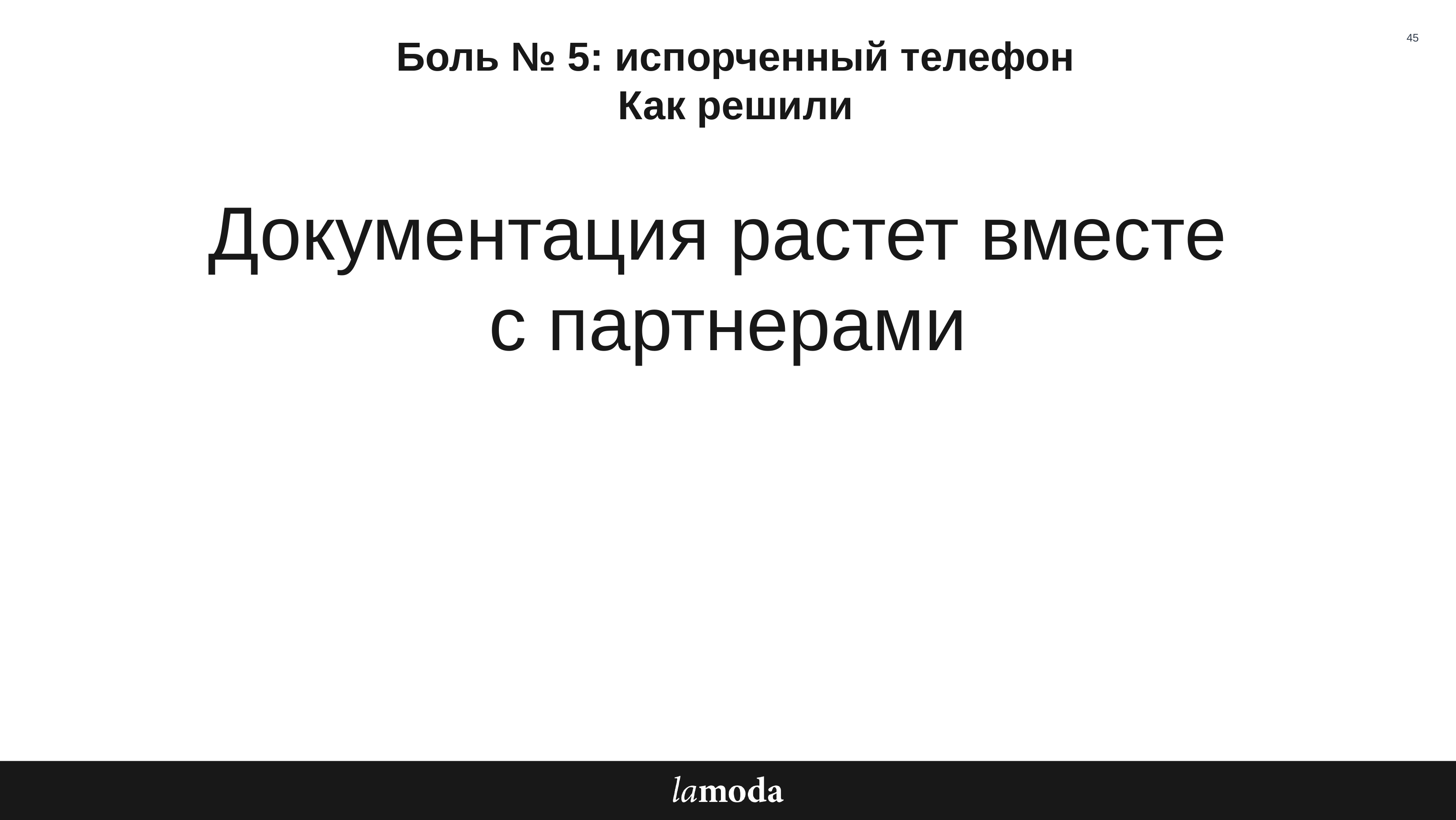

Боль № 5: испорченный телефон
Как решили
45
Документация растет вместе
с партнерами